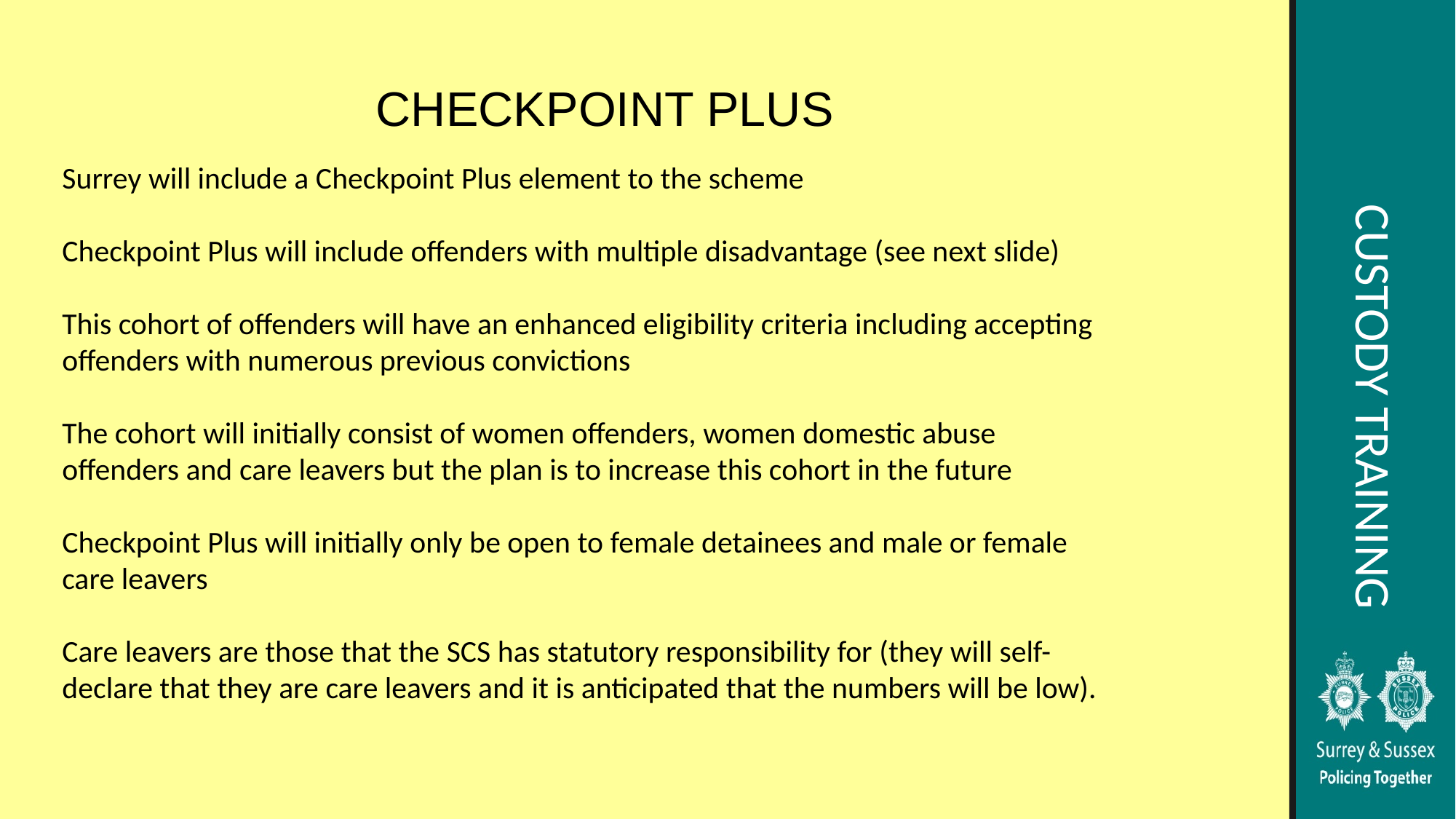

# CHECKPOINT PLUS
Surrey will include a Checkpoint Plus element to the scheme

Checkpoint Plus will include offenders with multiple disadvantage (see next slide)

This cohort of offenders will have an enhanced eligibility criteria including accepting offenders with numerous previous convictions

The cohort will initially consist of women offenders, women domestic abuse offenders and care leavers but the plan is to increase this cohort in the future

Checkpoint Plus will initially only be open to female detainees and male or female care leavers

Care leavers are those that the SCS has statutory responsibility for (they will self-declare that they are care leavers and it is anticipated that the numbers will be low).